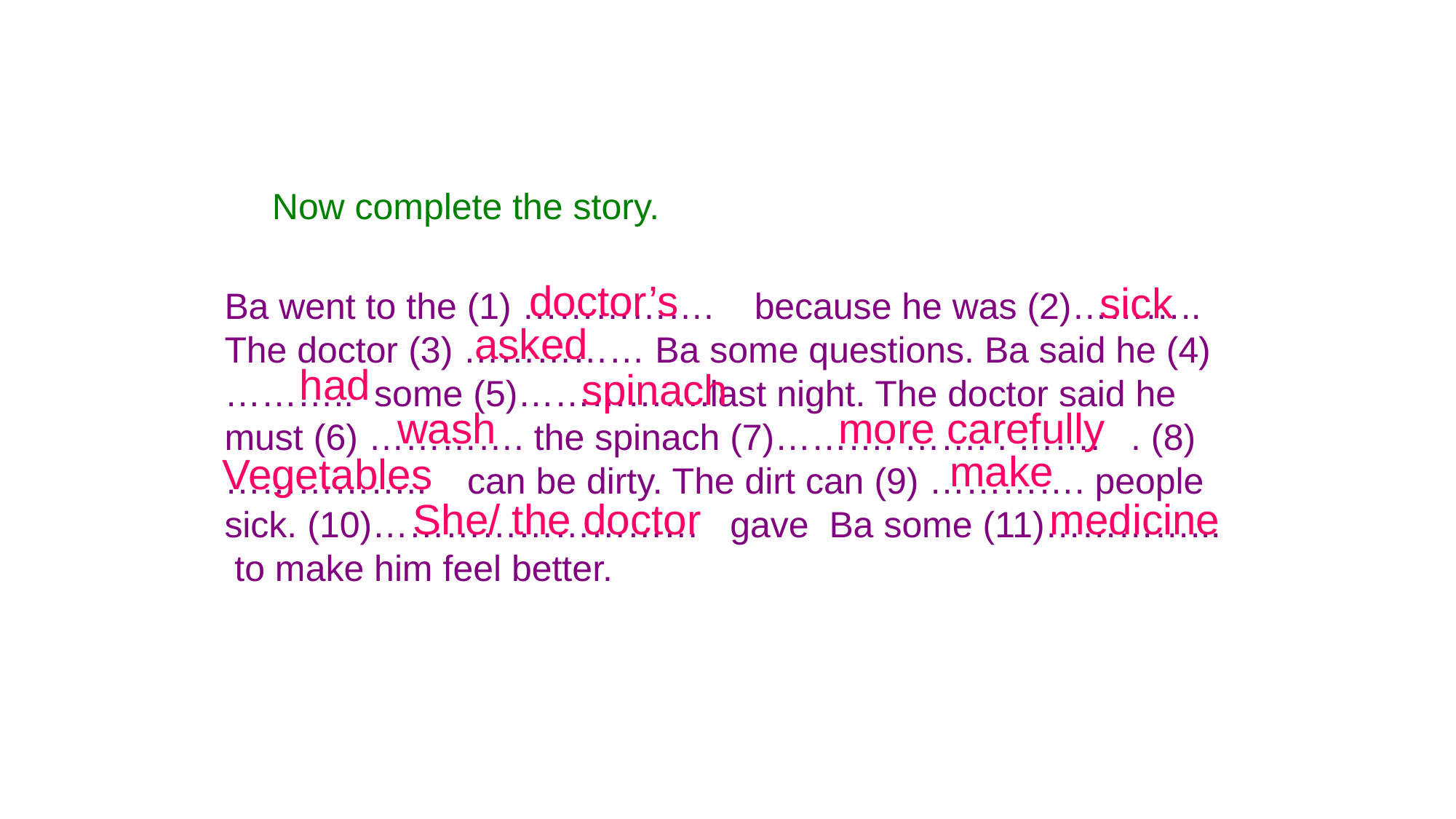

Now complete the story.

doctor’s
sick
Ba went to the (1) …………….    because he was (2)……….. The doctor (3) …………… Ba some questions. Ba said he (4)………..  some (5)…………….last night. The doctor said he must (6) …………. the spinach (7)………. ……. . …….   . (8) ……………..    can be dirty. The dirt can (9) …………. people sick. (10)………………………   gave  Ba some (11)…………...  to make him feel better.

asked
had
spinach
wash
more carefully

make
Vegetables
She/ the doctor
medicine